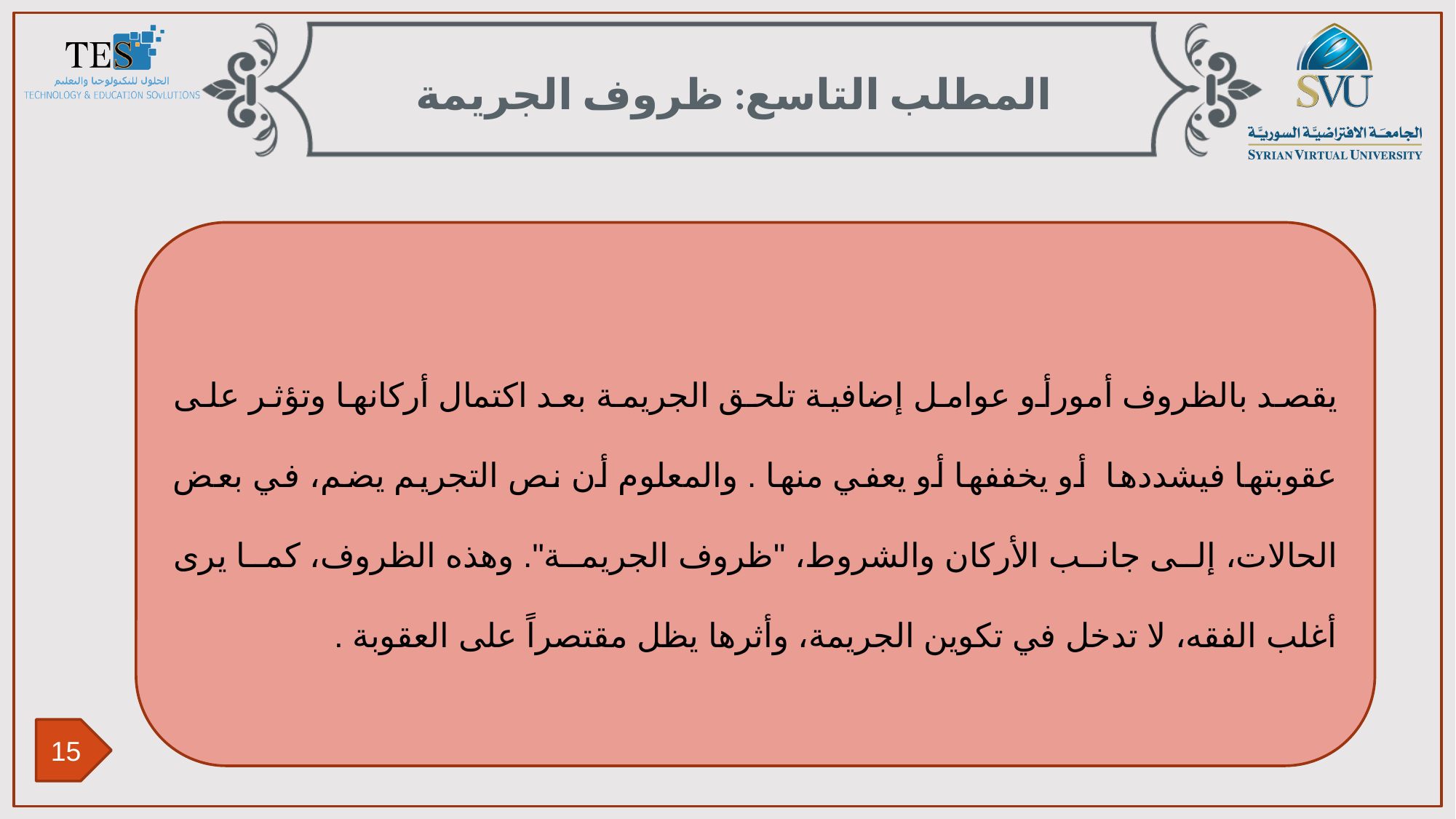

المطلب التاسع: ظروف الجريمة
يقصد بالظروف أمورأو عوامل إضافية تلحق الجريمة بعد اكتمال أركانها وتؤثر على عقوبتها فيشددها  أو يخففها أو يعفي منها . والمعلوم أن نص التجريم يضم، في بعض الحالات، إلى جانب الأركان والشروط، "ظروف الجريمة". وهذه الظروف، كما يرى أغلب الفقه، لا تدخل في تكوين الجريمة، وأثرها يظل مقتصراً على العقوبة .